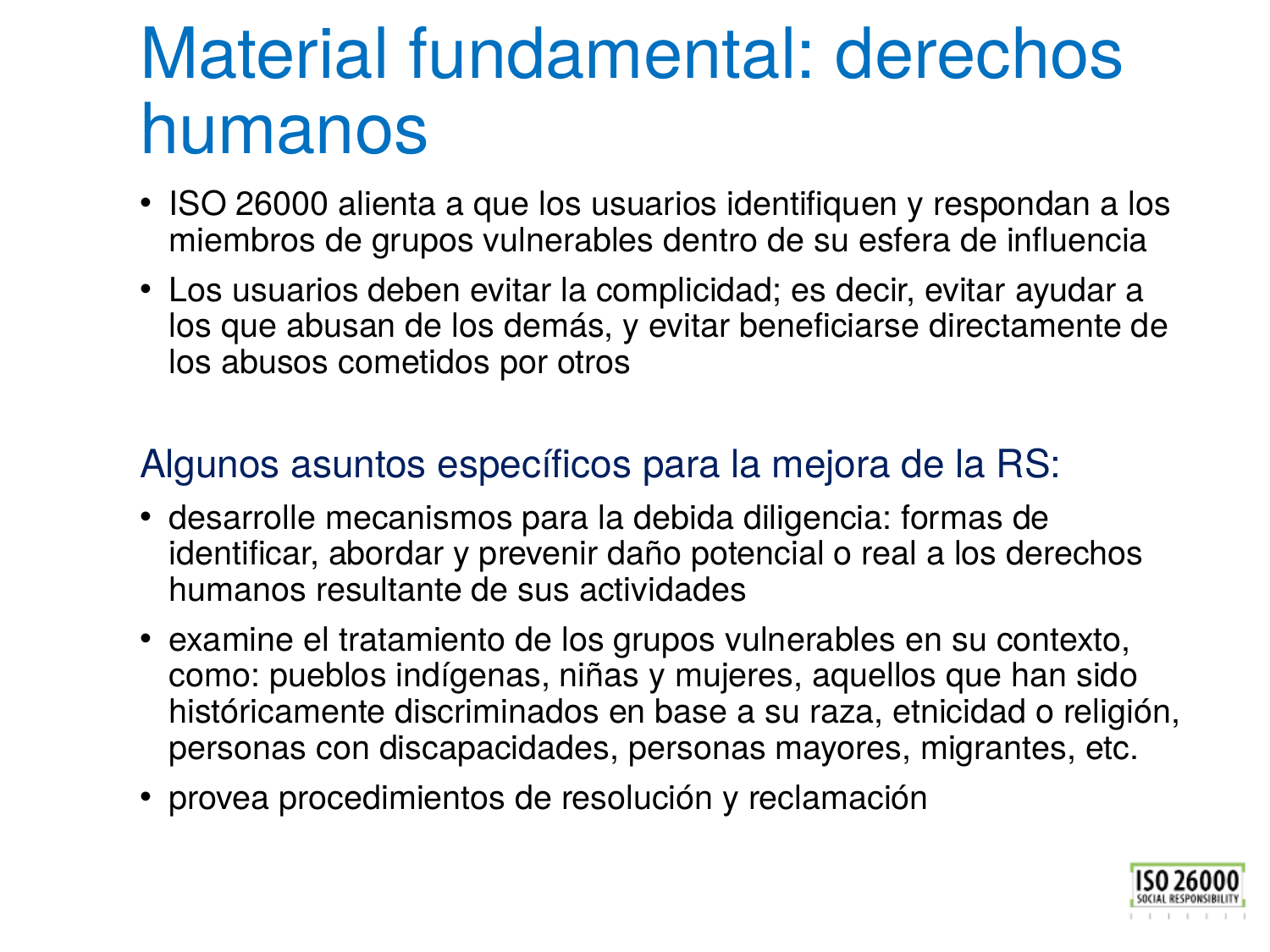

# Material fundamental: derechos humanos
ISO 26000 alienta a que los usuarios identifiquen y respondan a los miembros de grupos vulnerables dentro de su esfera de influencia
Los usuarios deben evitar la complicidad; es decir, evitar ayudar a los que abusan de los demás, y evitar beneficiarse directamente de los abusos cometidos por otros

Algunos asuntos específicos para la mejora de la RS:
desarrolle mecanismos para la debida diligencia: formas de identificar, abordar y prevenir daño potencial o real a los derechos humanos resultante de sus actividades
examine el tratamiento de los grupos vulnerables en su contexto, como: pueblos indígenas, niñas y mujeres, aquellos que han sido históricamente discriminados en base a su raza, etnicidad o religión, personas con discapacidades, personas mayores, migrantes, etc.
provea procedimientos de resolución y reclamación